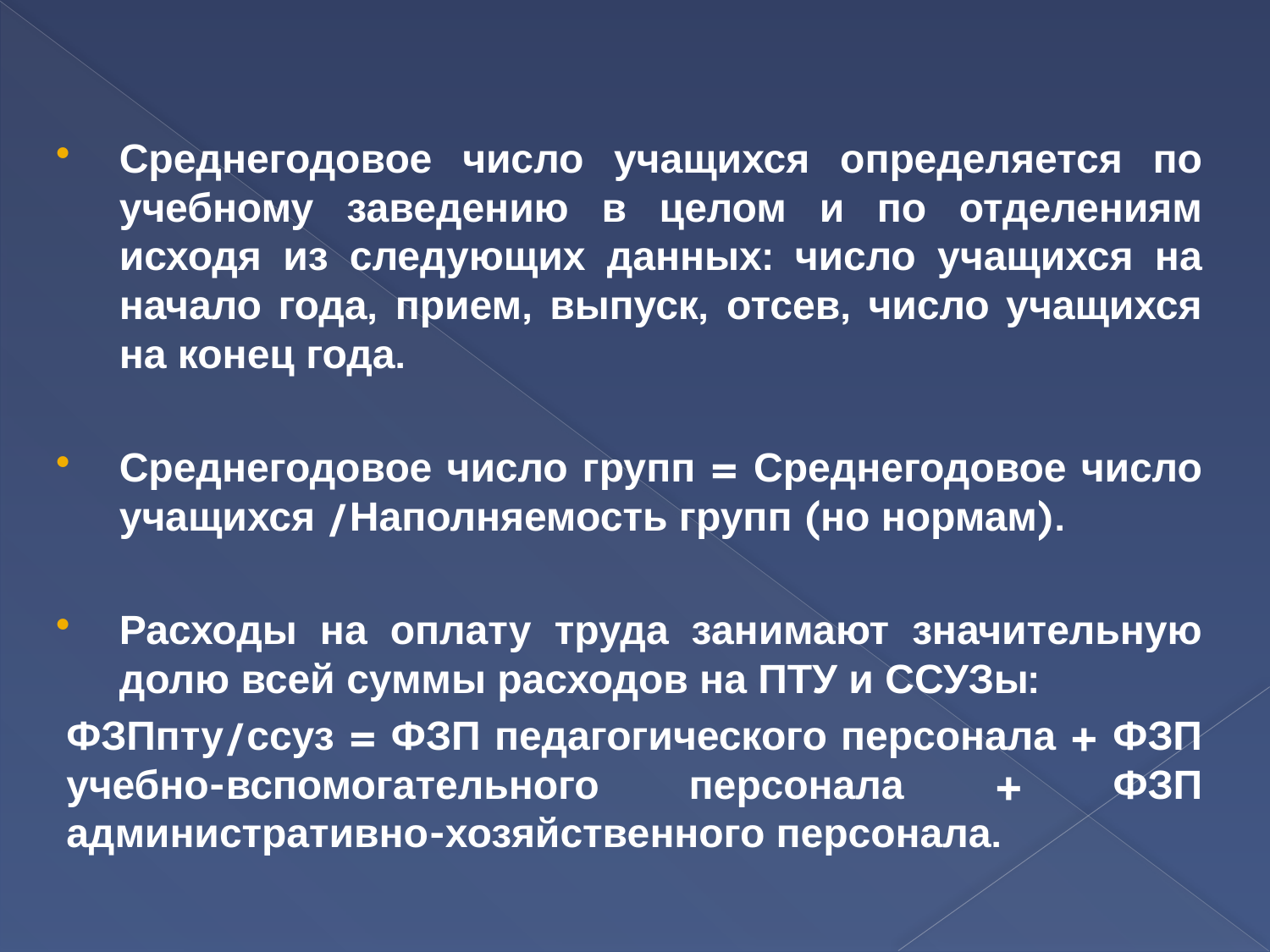

Среднегодовое число учащихся определяется по учебному заведению в целом и по отделениям исходя из следующих данных: число учащихся на начало года, прием, выпуск, отсев, число учащихся на конец года.

Среднегодовое число групп = Среднегодовое число учащихся /Наполняемость групп (но нормам).

Расходы на оплату труда занимают значительную долю всей суммы расходов на ПТУ и ССУЗы:
ФЗПпту/ссуз = ФЗП педагогического персонала + ФЗП учебно-вспомогательного персонала + ФЗП административно-хозяйственного персонала.